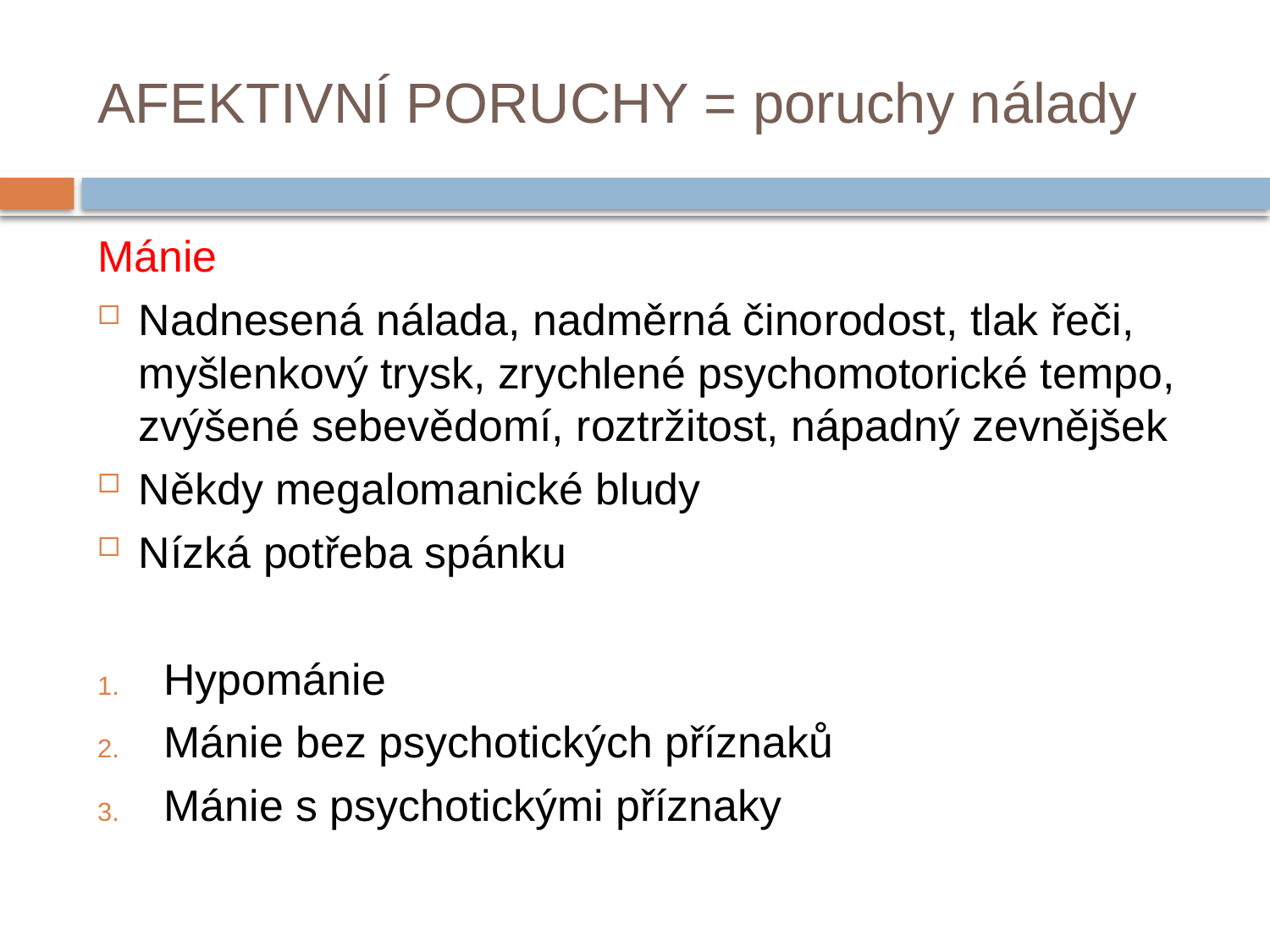

# AFEKTIVNÍ PORUCHY = poruchy nálady
Mánie
Nadnesená nálada, nadměrná činorodost, tlak řeči, myšlenkový trysk, zrychlené psychomotorické tempo, zvýšené sebevědomí, roztržitost, nápadný zevnějšek
Někdy megalomanické bludy
Nízká potřeba spánku

Hypománie
Mánie bez psychotických příznaků
Mánie s psychotickými příznaky